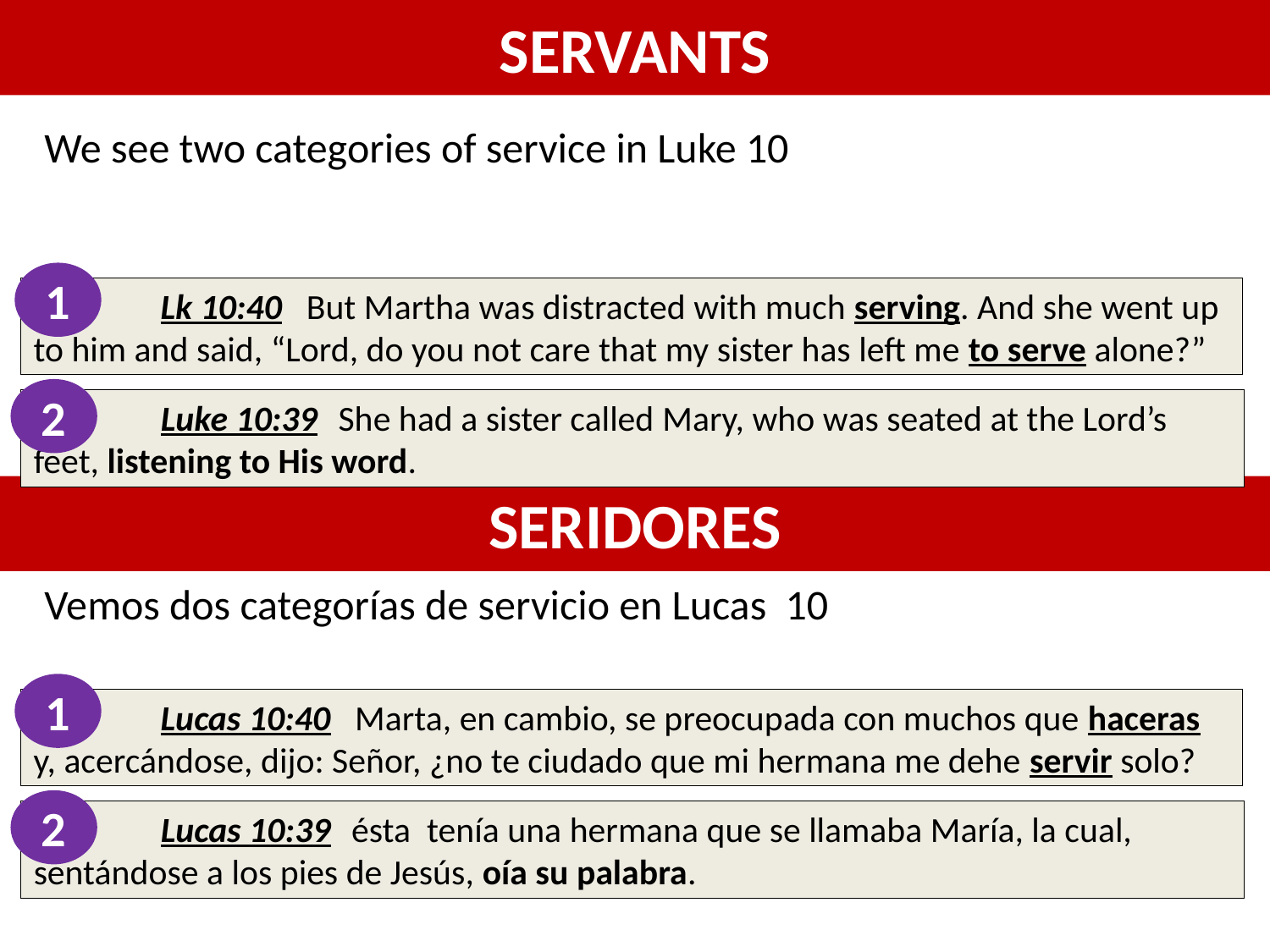

# SERVANTS
We see two categories of service in Luke 10
1
	Lk 10:40   But Martha was distracted with much serving. And she went up to him and said, “Lord, do you not care that my sister has left me to serve alone?”
2
	Luke 10:39   She had a sister called Mary, who was seated at the Lord’s feet, listening to His word.
SERIDORES
Vemos dos categorías de servicio en Lucas  10
1
	Lucas 10:40   Marta, en cambio, se preocupada con muchos que haceras y, acercándose, dijo: Señor, ¿no te ciudado que mi hermana me dehe servir solo?
2
	Lucas 10:39   ésta  tenía una hermana que se llamaba María, la cual, sentándose a los pies de Jesús, oía su palabra.